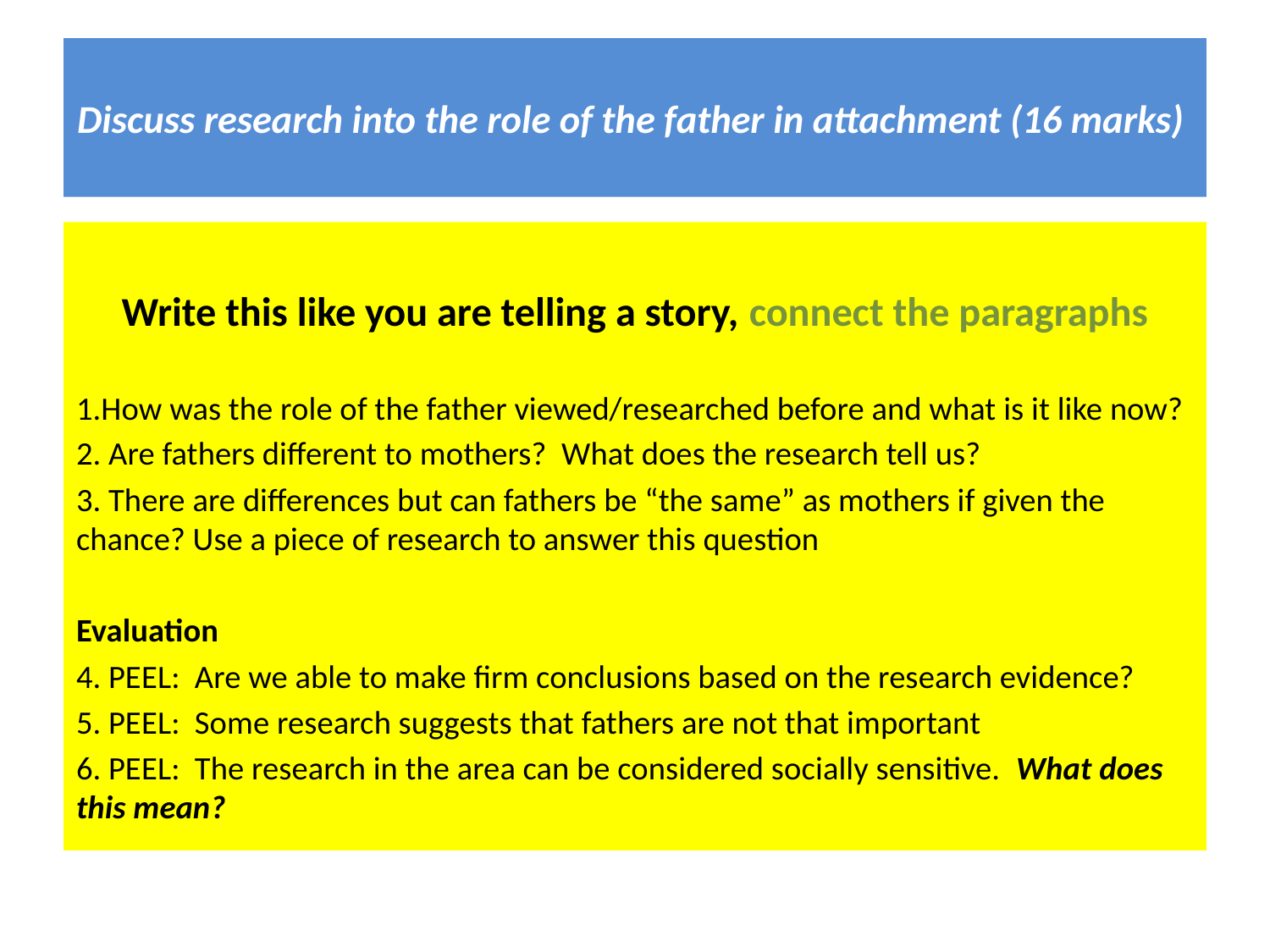

# Discuss research into the role of the father in attachment (16 marks)

Write this like you are telling a story, connect the paragraphs

1.How was the role of the father viewed/researched before and what is it like now?
2. Are fathers different to mothers?  What does the research tell us?
3. There are differences but can fathers be “the same” as mothers if given the chance? Use a piece of research to answer this question

Evaluation
4. PEEL:  Are we able to make firm conclusions based on the research evidence?
5. PEEL:  Some research suggests that fathers are not that important
6. PEEL:  The research in the area can be considered socially sensitive.  What does this mean?